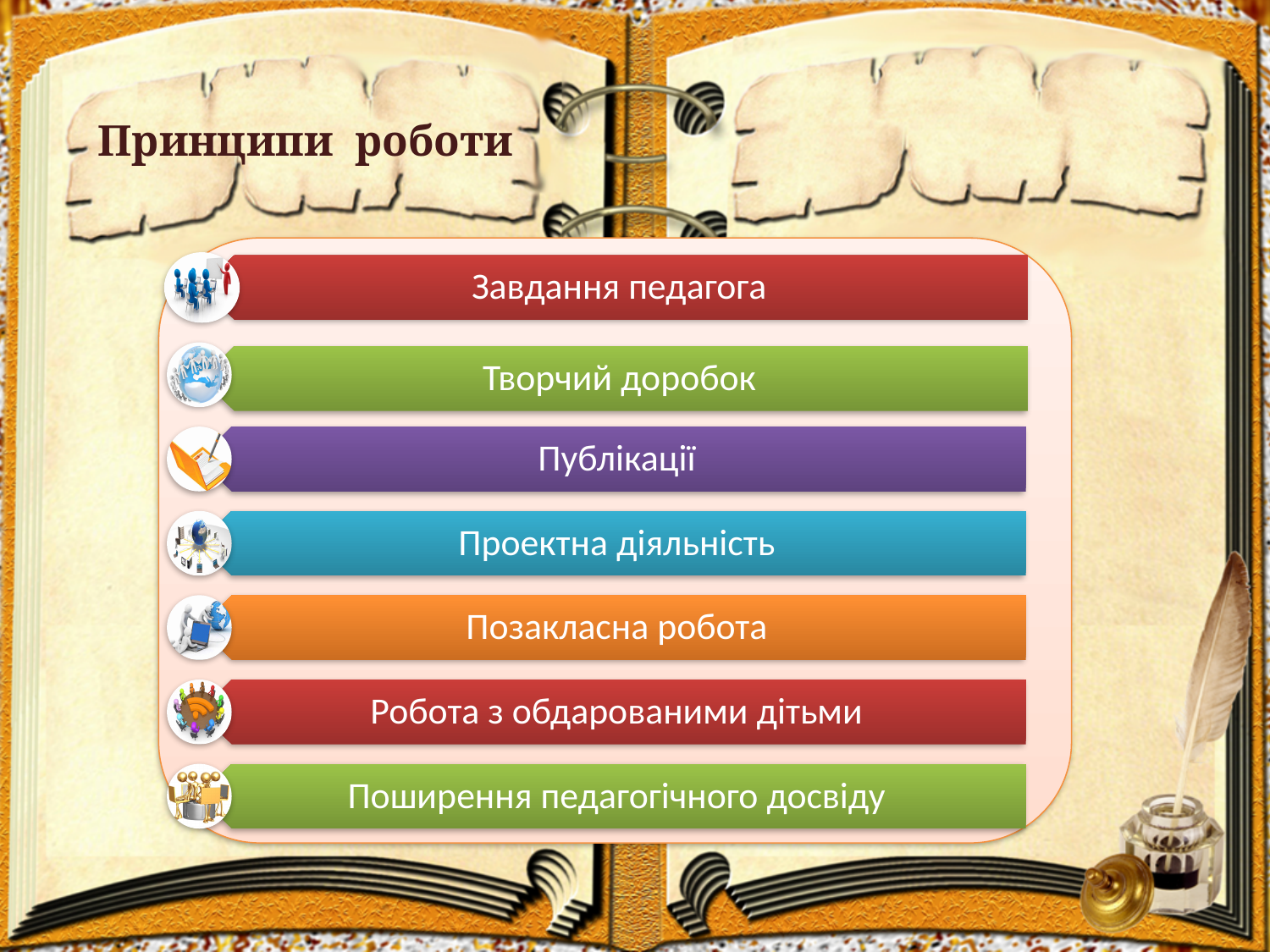

# Принципи  роботи

Завдання педагога
Творчий доробок
Публікації
Проектна діяльність
Позакласна робота
Робота з обдарованими дітьми
Поширення педагогічного досвіду